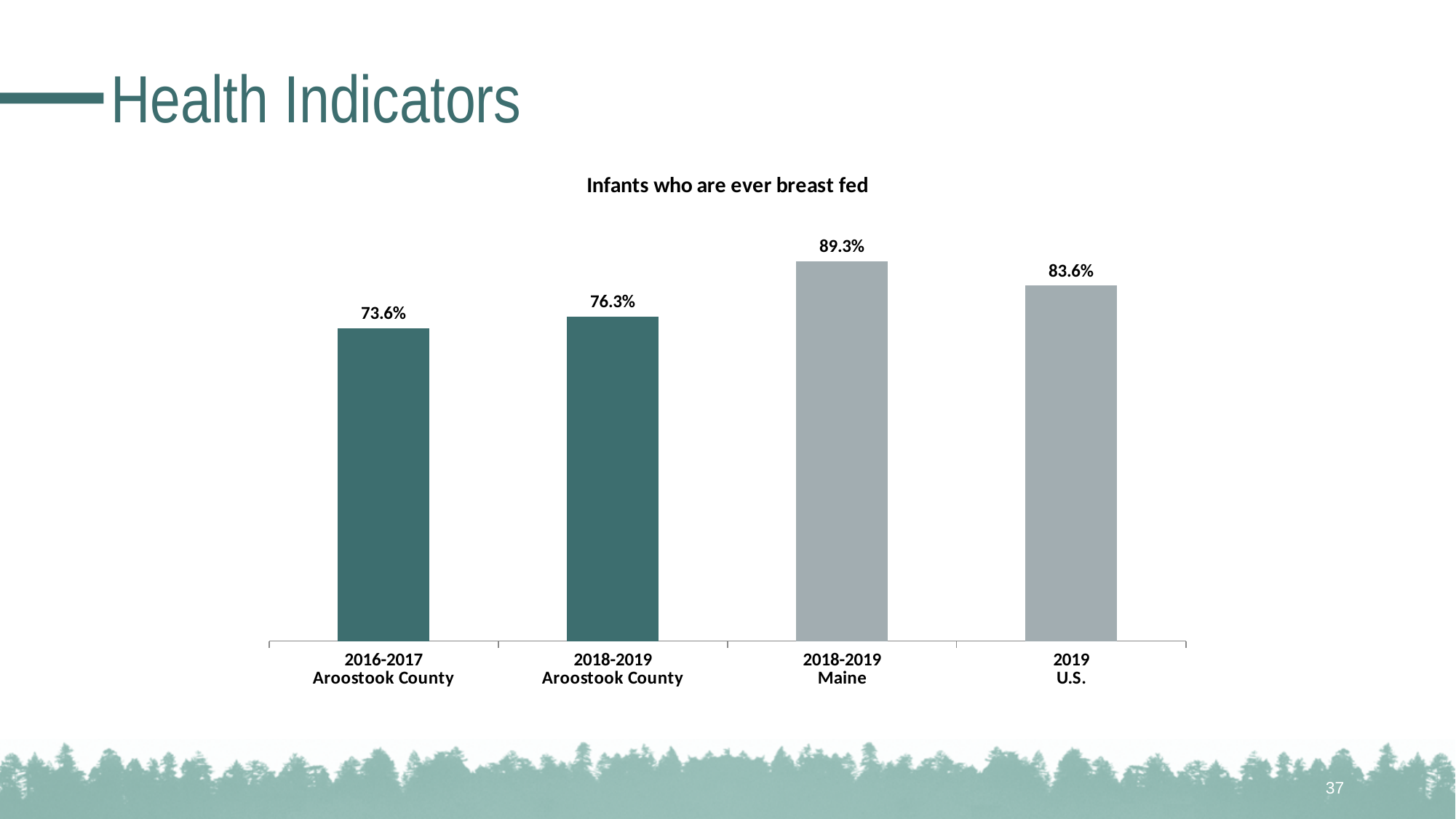

# Health Indicators

### Chart: Infants who are ever breast fed

| Category | N/A |
|---|---|
| 2016-2017
Aroostook County | 0.736 |
| 2018-2019
Aroostook County | 0.763 |
| 2018-2019
Maine | 0.893 |
| 2019
U.S. | 0.836 |
37